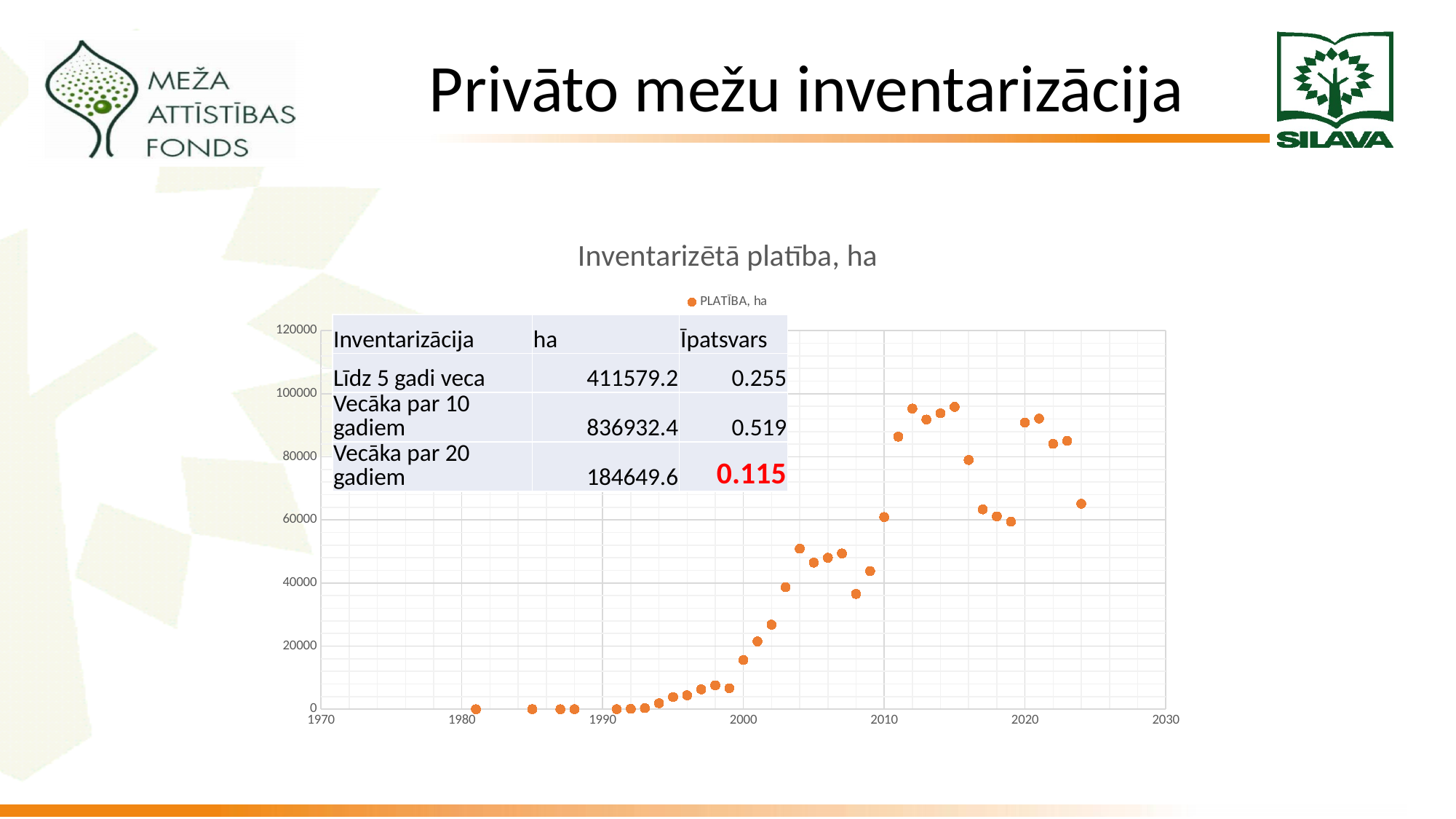

# Privāto mežu inventarizācija

### Chart: Inventarizētā platība, ha

| Category | PLATĪBA, ha |
|---|---|
| Inventarizācija | ha | Īpatsvars |
| --- | --- | --- |
| Līdz 5 gadi veca | 411579.2 | 0.255 |
| Vecāka par 10 gadiem | 836932.4 | 0.519 |
| Vecāka par 20 gadiem | 184649.6 | 0.115 |